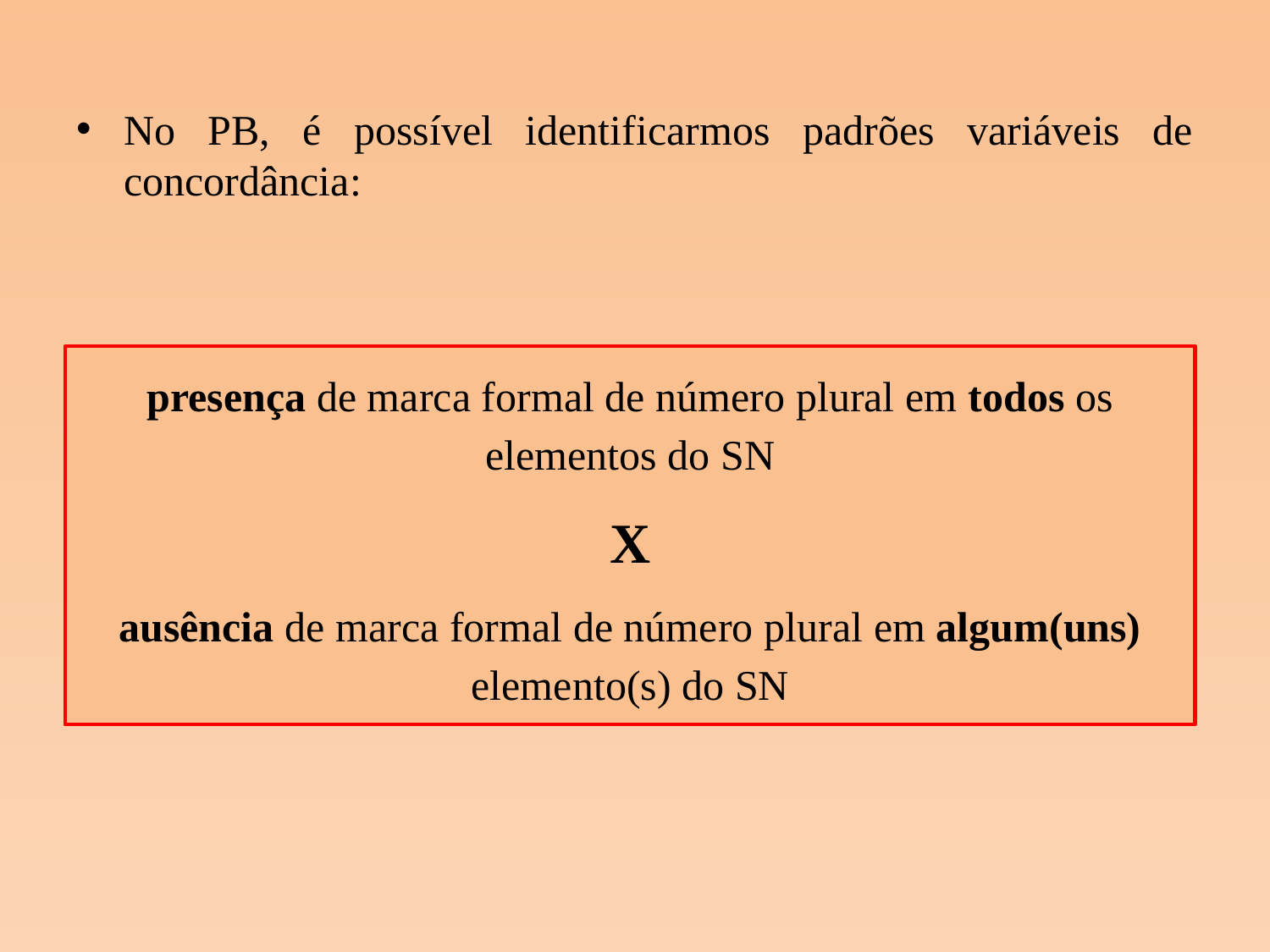

No PB, é possível identificarmos padrões variáveis de concordância:

presença de marca formal de número plural em todos os elementos do SN
X
ausência de marca formal de número plural em algum(uns) elemento(s) do SN